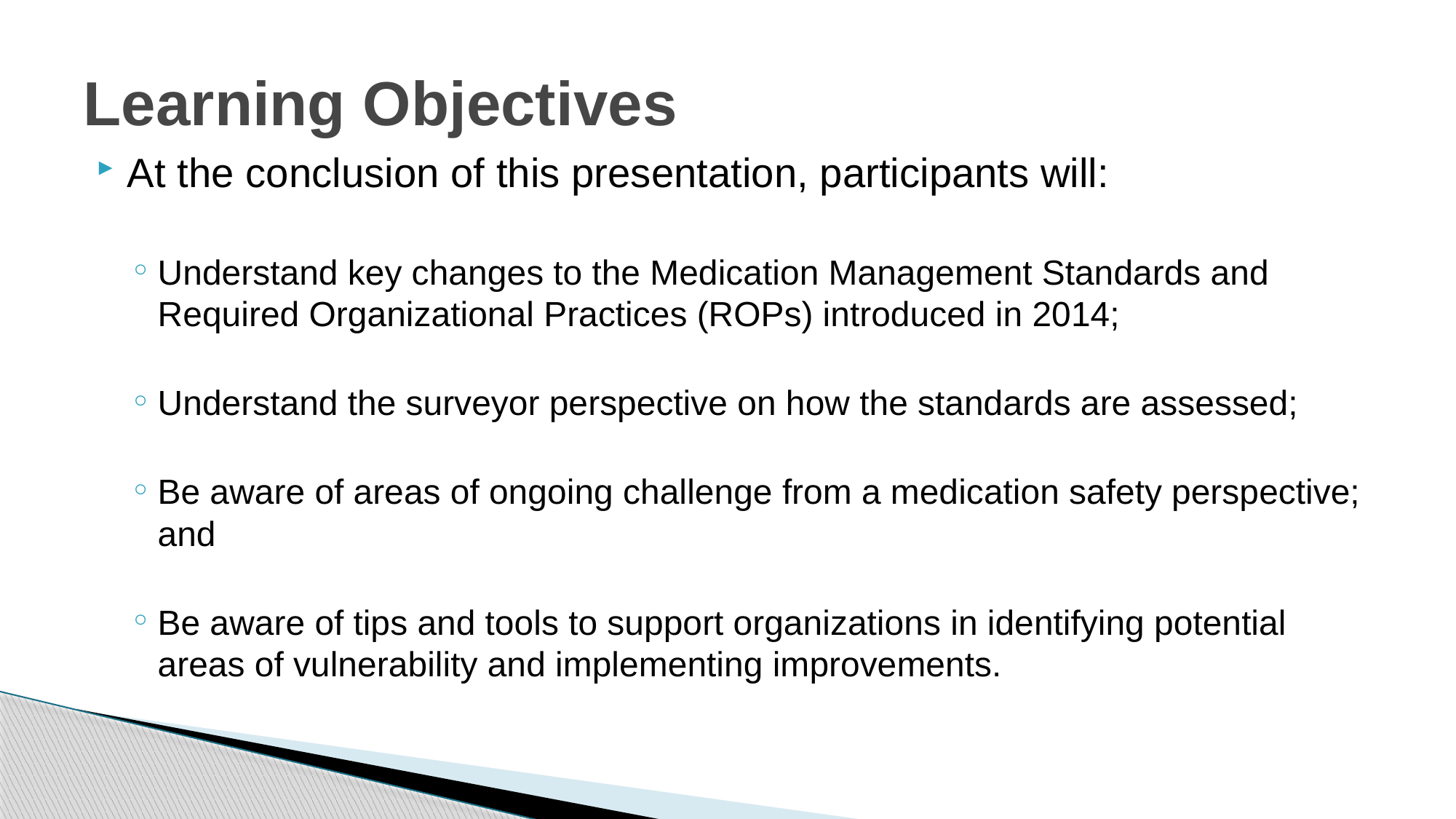

# Learning Objectives
At the conclusion of this presentation, participants will:
Understand key changes to the Medication Management Standards and Required Organizational Practices (ROPs) introduced in 2014;
Understand the surveyor perspective on how the standards are assessed;
Be aware of areas of ongoing challenge from a medication safety perspective; and
Be aware of tips and tools to support organizations in identifying potential areas of vulnerability and implementing improvements.